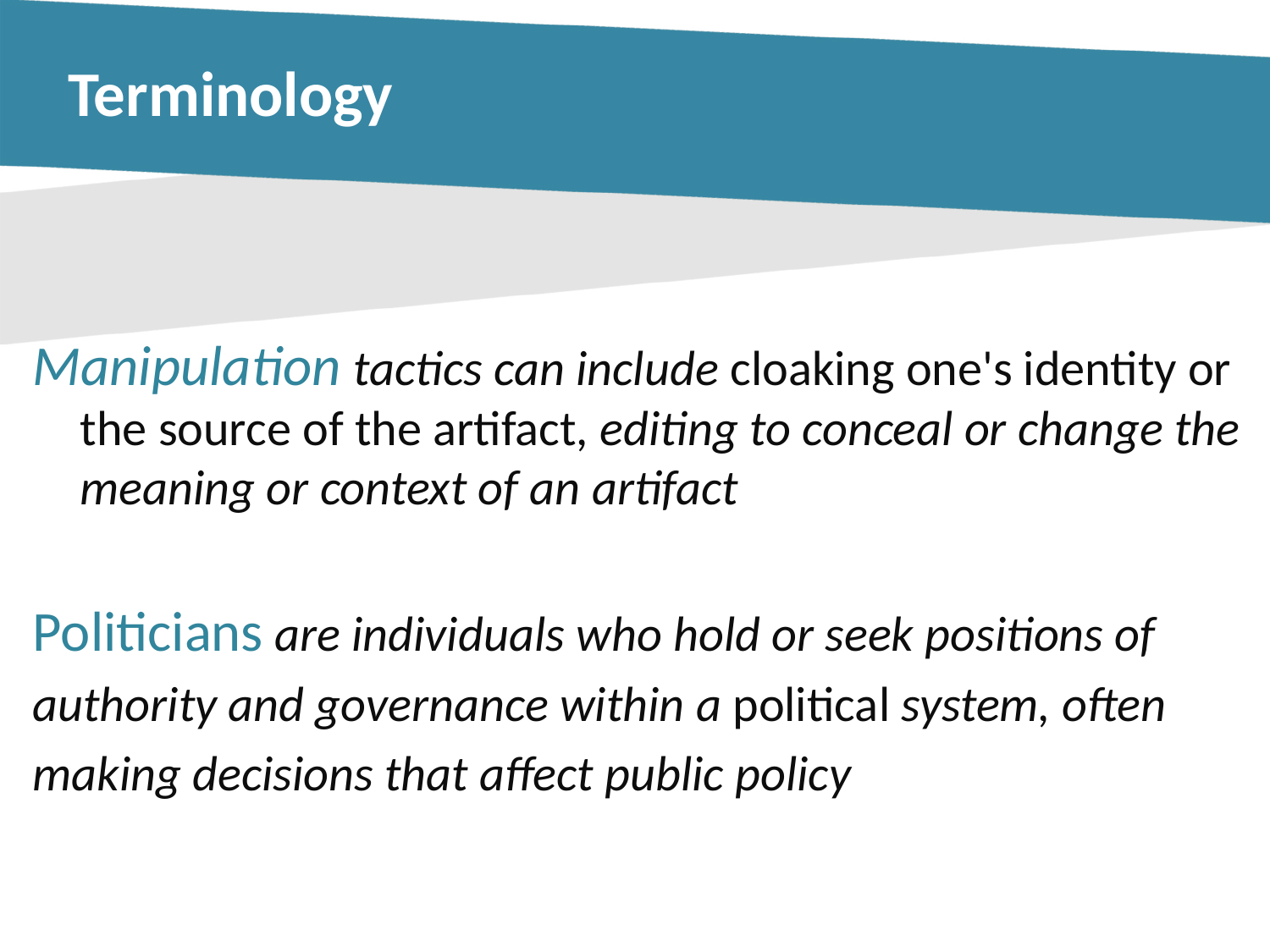

# Terminology

Manipulation tactics can include cloaking one's identity or the source of the artifact, editing to conceal or change the meaning or context of an artifact

Politicians are individuals who hold or seek positions of
authority and governance within a political system, often
making decisions that affect public policy